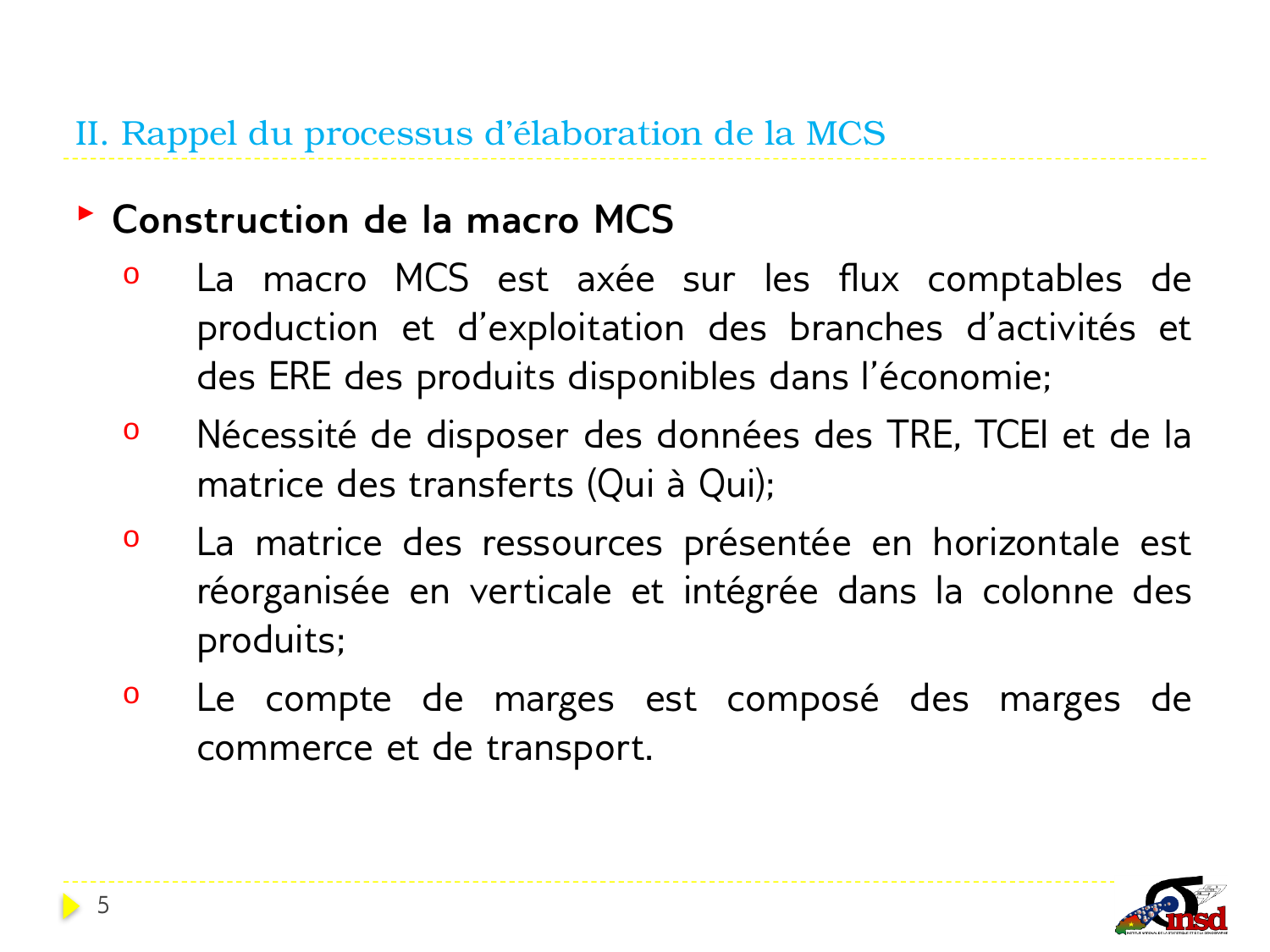

# II. Rappel du processus d’élaboration de la MCS
Construction de la macro MCS
La macro MCS est axée sur les flux comptables de production et d’exploitation des branches d’activités et des ERE des produits disponibles dans l’économie;
Nécessité de disposer des données des TRE, TCEI et de la matrice des transferts (Qui à Qui);
La matrice des ressources présentée en horizontale est réorganisée en verticale et intégrée dans la colonne des produits;
Le compte de marges est composé des marges de commerce et de transport.

5